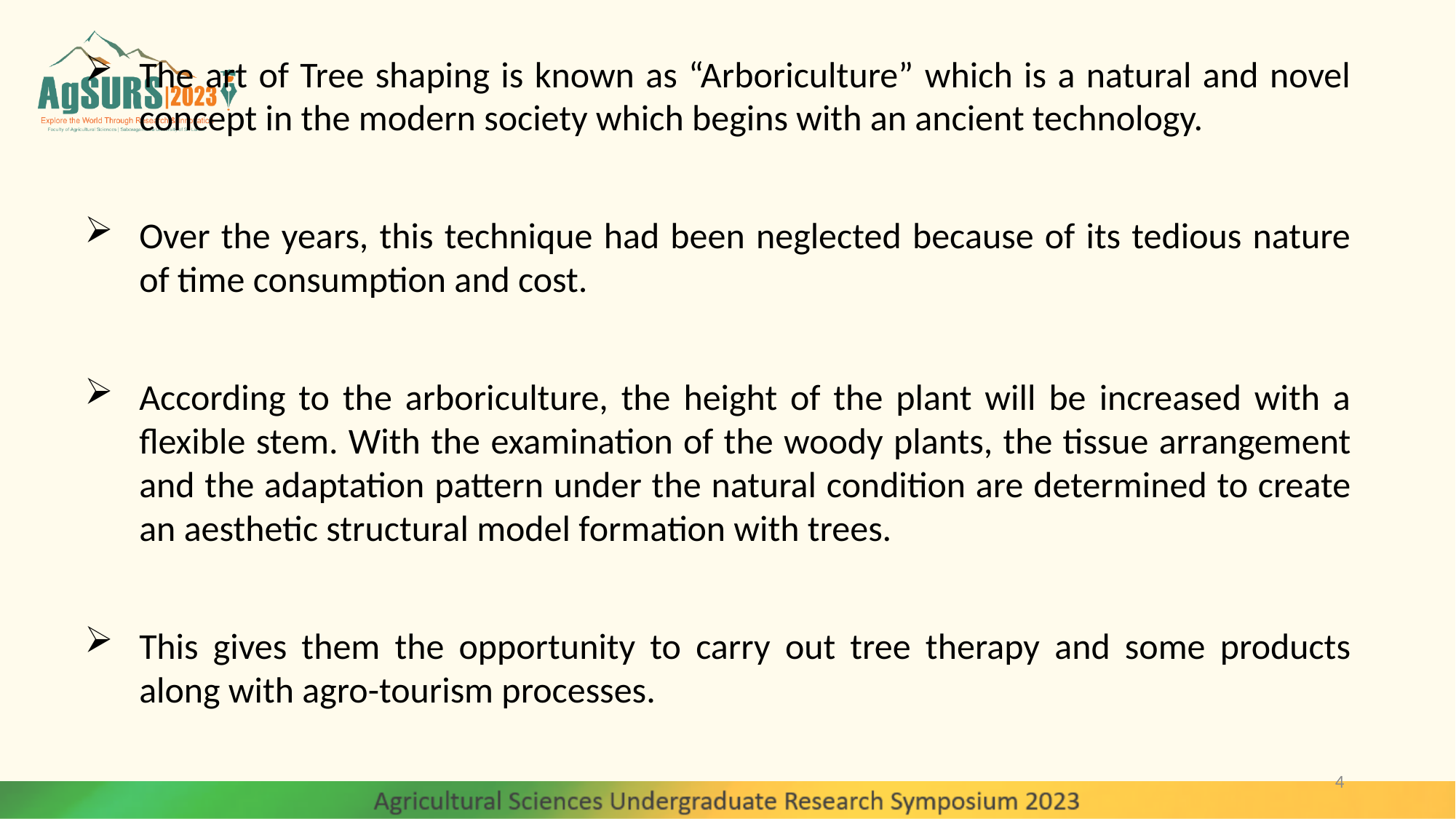

The art of Tree shaping is known as “Arboriculture” which is a natural and novel concept in the modern society which begins with an ancient technology.

Over the years, this technique had been neglected because of its tedious nature of time consumption and cost.

According to the arboriculture, the height of the plant will be increased with a flexible stem. With the examination of the woody plants, the tissue arrangement and the adaptation pattern under the natural condition are determined to create an aesthetic structural model formation with trees.

This gives them the opportunity to carry out tree therapy and some products along with agro-tourism processes.
4